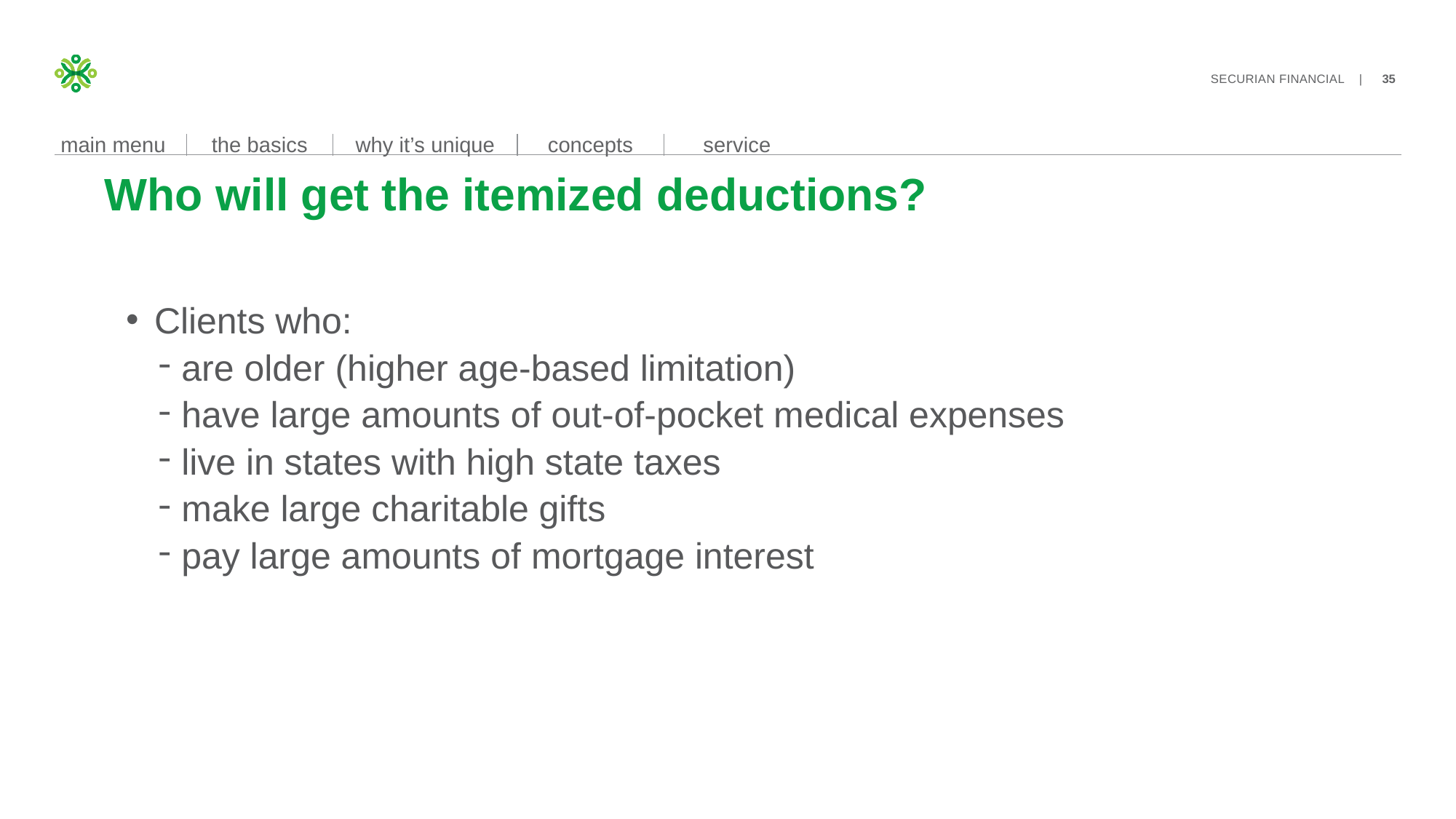

# Who will get the itemized deductions?
Clients who:
are older (higher age-based limitation)
have large amounts of out-of-pocket medical expenses
live in states with high state taxes
make large charitable gifts
pay large amounts of mortgage interest